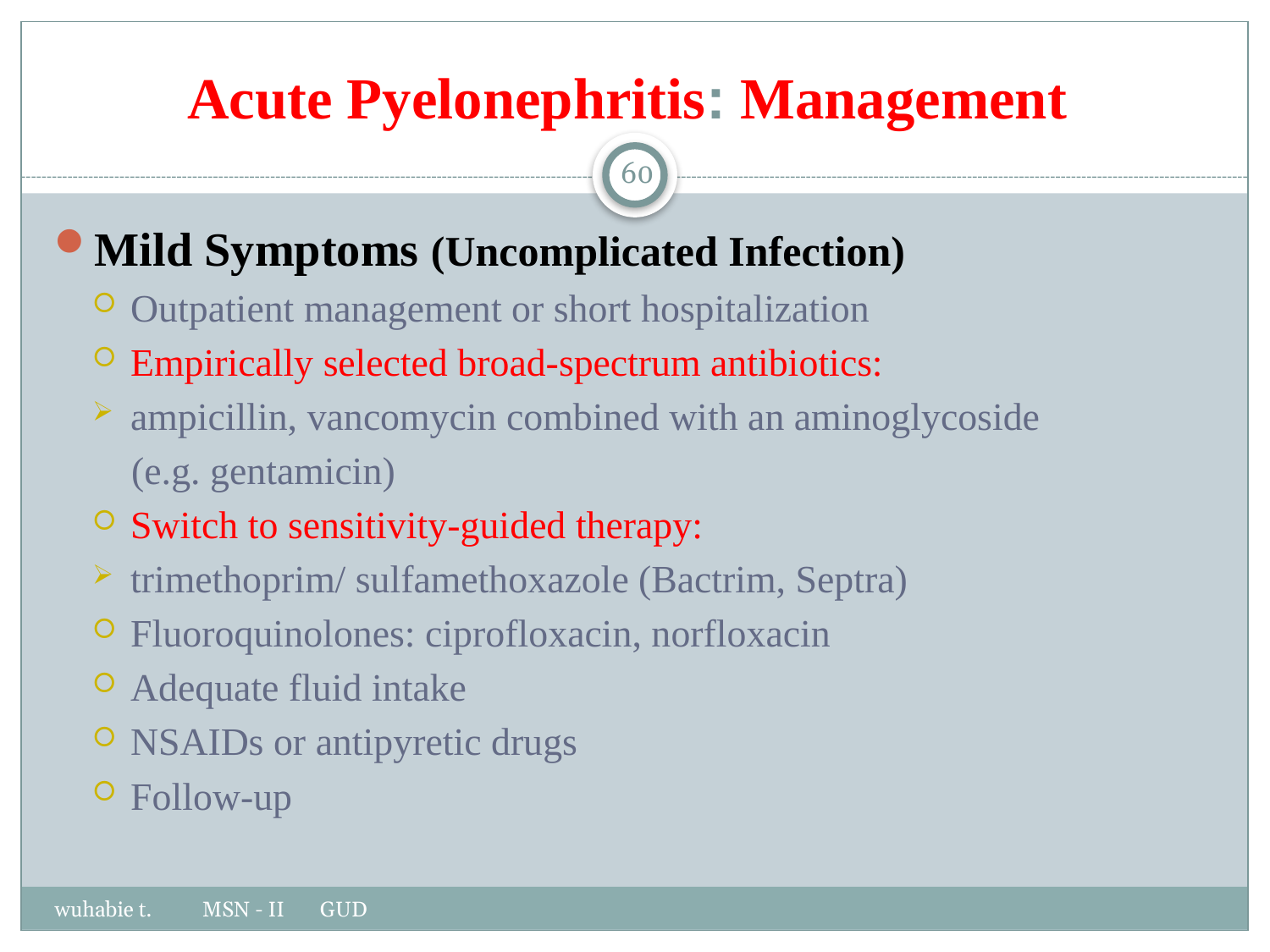

# Acute Pyelonephritis: Management
60
Mild Symptoms (Uncomplicated Infection)
Outpatient management or short hospitalization
Empirically selected broad-spectrum antibiotics:
ampicillin, vancomycin combined with an aminoglycoside
    (e.g. gentamicin)
Switch to sensitivity-guided therapy:
trimethoprim/ sulfamethoxazole (Bactrim, Septra)
Fluoroquinolones: ciprofloxacin, norfloxacin
Adequate fluid intake
NSAIDs or antipyretic drugs
Follow-up

wuhabie t.          MSN - II       GUD